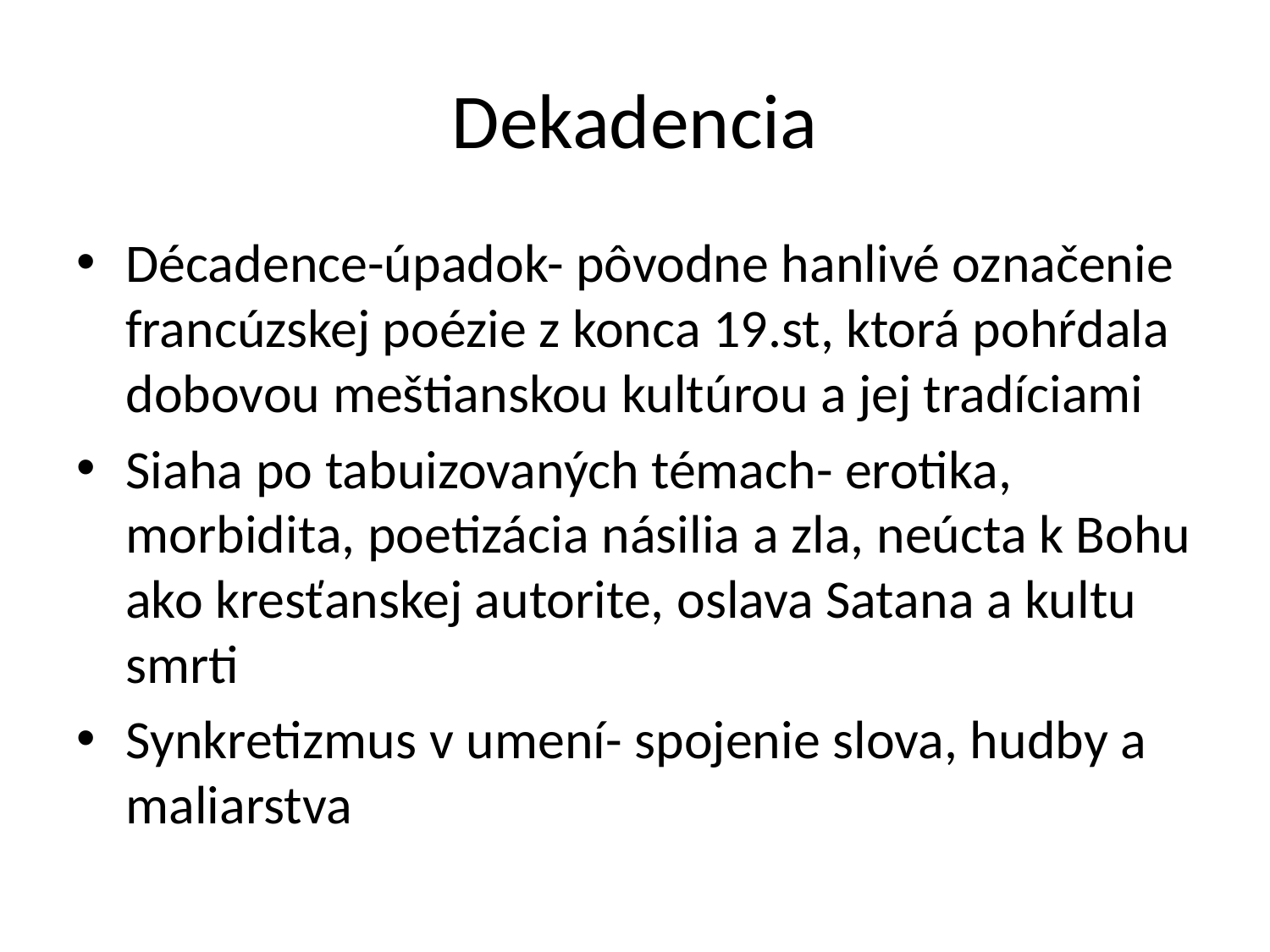

# Dekadencia
Décadence-úpadok- pôvodne hanlivé označenie francúzskej poézie z konca 19.st, ktorá pohŕdala dobovou meštianskou kultúrou a jej tradíciami
Siaha po tabuizovaných témach- erotika, morbidita, poetizácia násilia a zla, neúcta k Bohu ako kresťanskej autorite, oslava Satana a kultu smrti
Synkretizmus v umení- spojenie slova, hudby a maliarstva